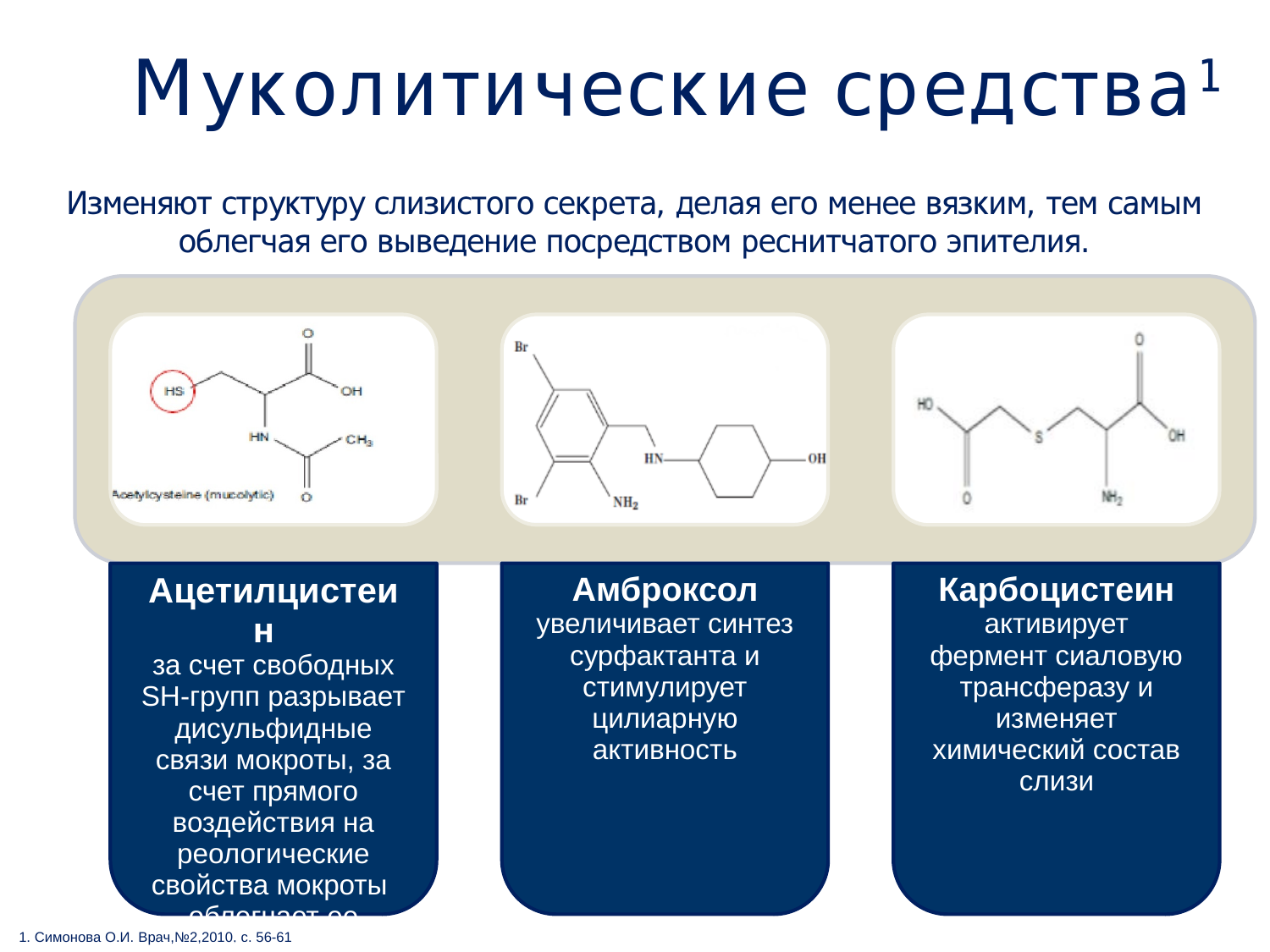

# Муколитические средства1
Изменяют структуру слизистого секрета, делая его менее вязким, тем самым облегчая его выведение посредством реснитчатого эпителия.

Ацетилцистеин
Карбоцистеин
активирует фермент сиаловую трансферазу и изменяет химический состав слизи
Амброксол увеличивает синтез сурфактанта и стимулирует цилиарную активность

1. Симонова О.И. Врач,№2,2010, с. 56-61